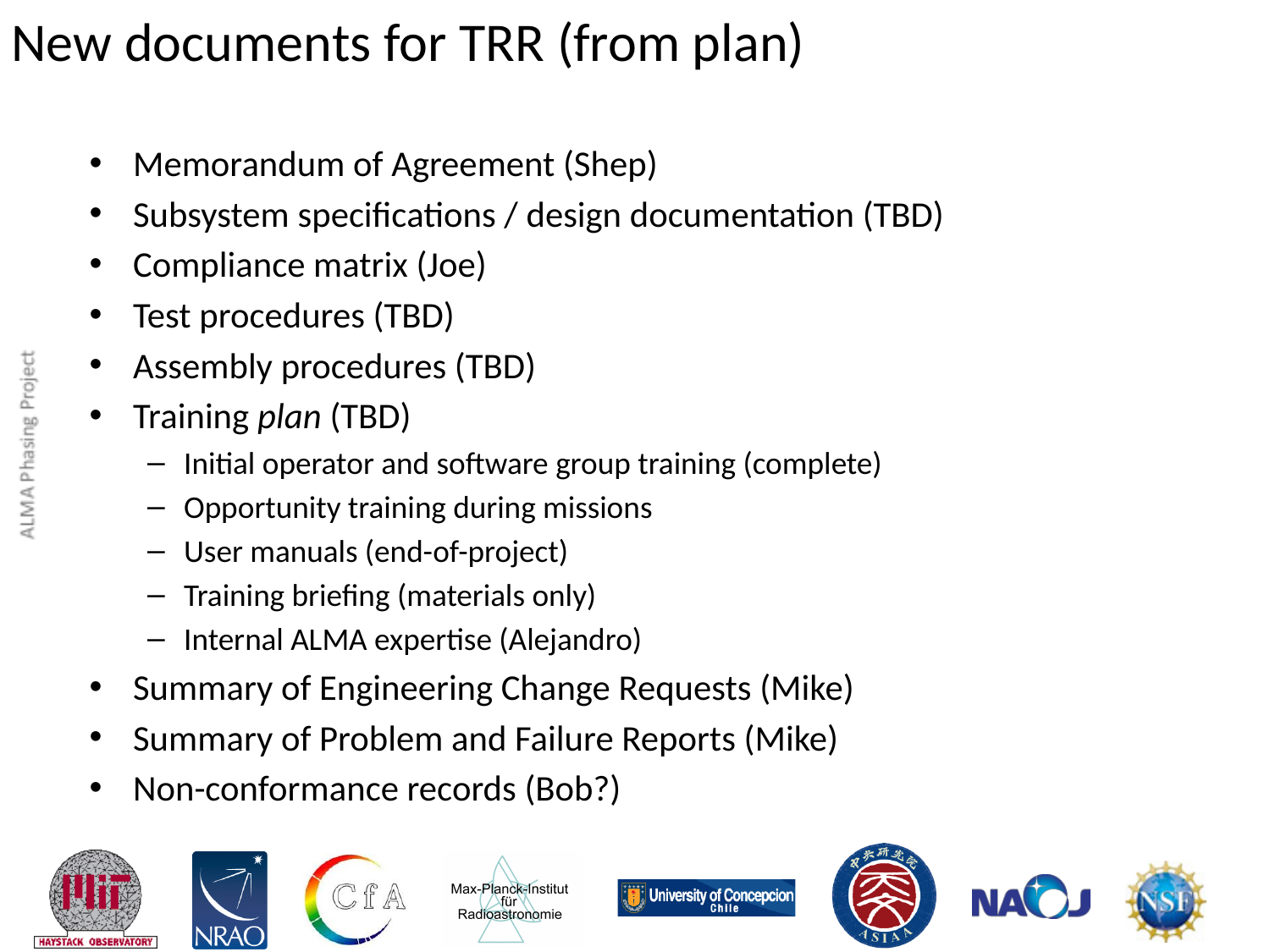

# New documents for TRR (from plan)
Memorandum of Agreement (Shep)
Subsystem specifications / design documentation (TBD)
Compliance matrix (Joe)
Test procedures (TBD)
Assembly procedures (TBD)
Training plan (TBD)
Initial operator and software group training (complete)
Opportunity training during missions
User manuals (end-of-project)
Training briefing (materials only)
Internal ALMA expertise (Alejandro)
Summary of Engineering Change Requests (Mike)
Summary of Problem and Failure Reports (Mike)
Non-conformance records (Bob?)